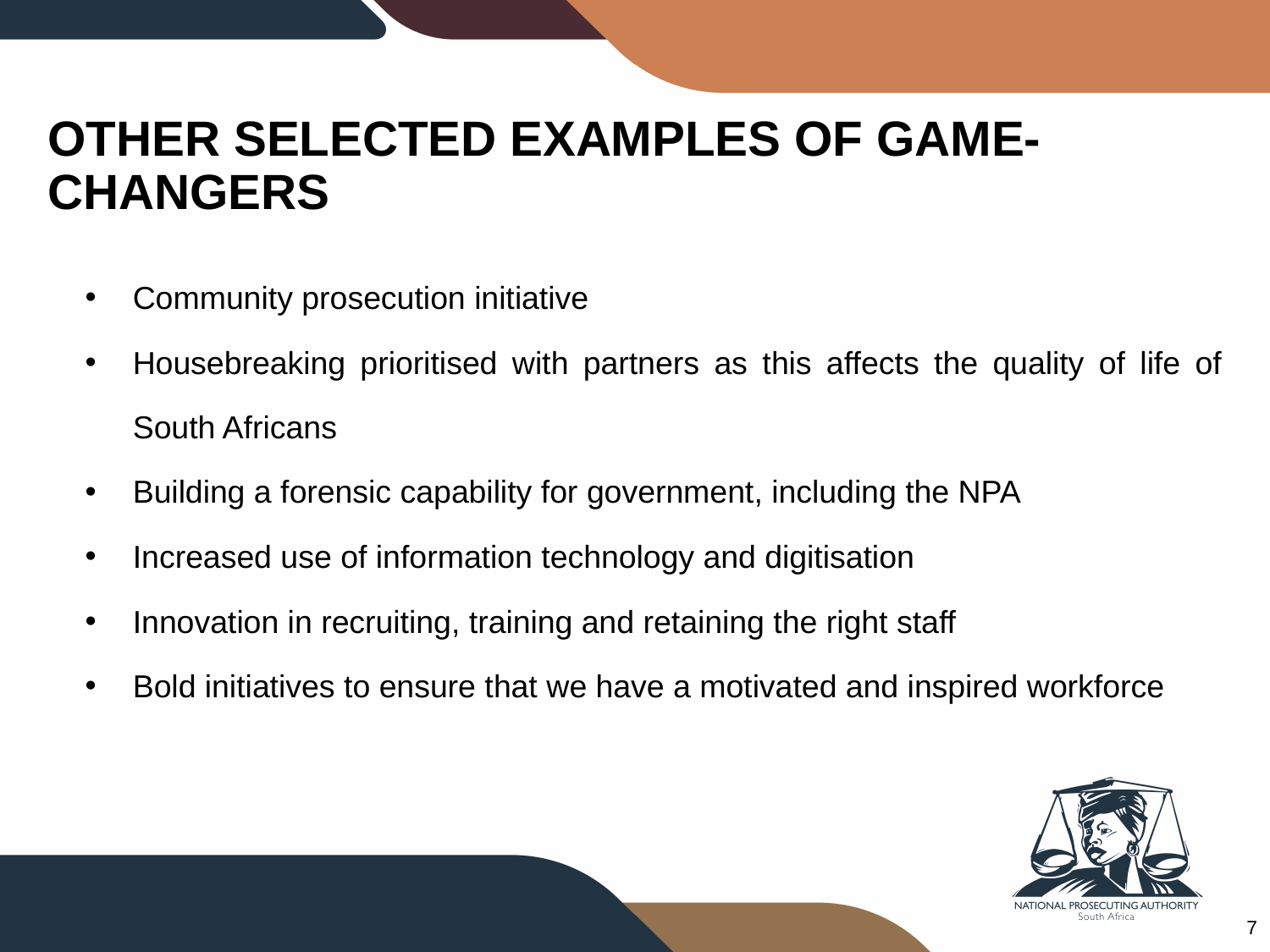

# OTHER SELECTED EXAMPLES OF GAME-CHANGERS
Community prosecution initiative
Housebreaking prioritised with partners as this affects the quality of life of South Africans
Building a forensic capability for government, including the NPA
Increased use of information technology and digitisation
Innovation in recruiting, training and retaining the right staff
Bold initiatives to ensure that we have a motivated and inspired workforce

7